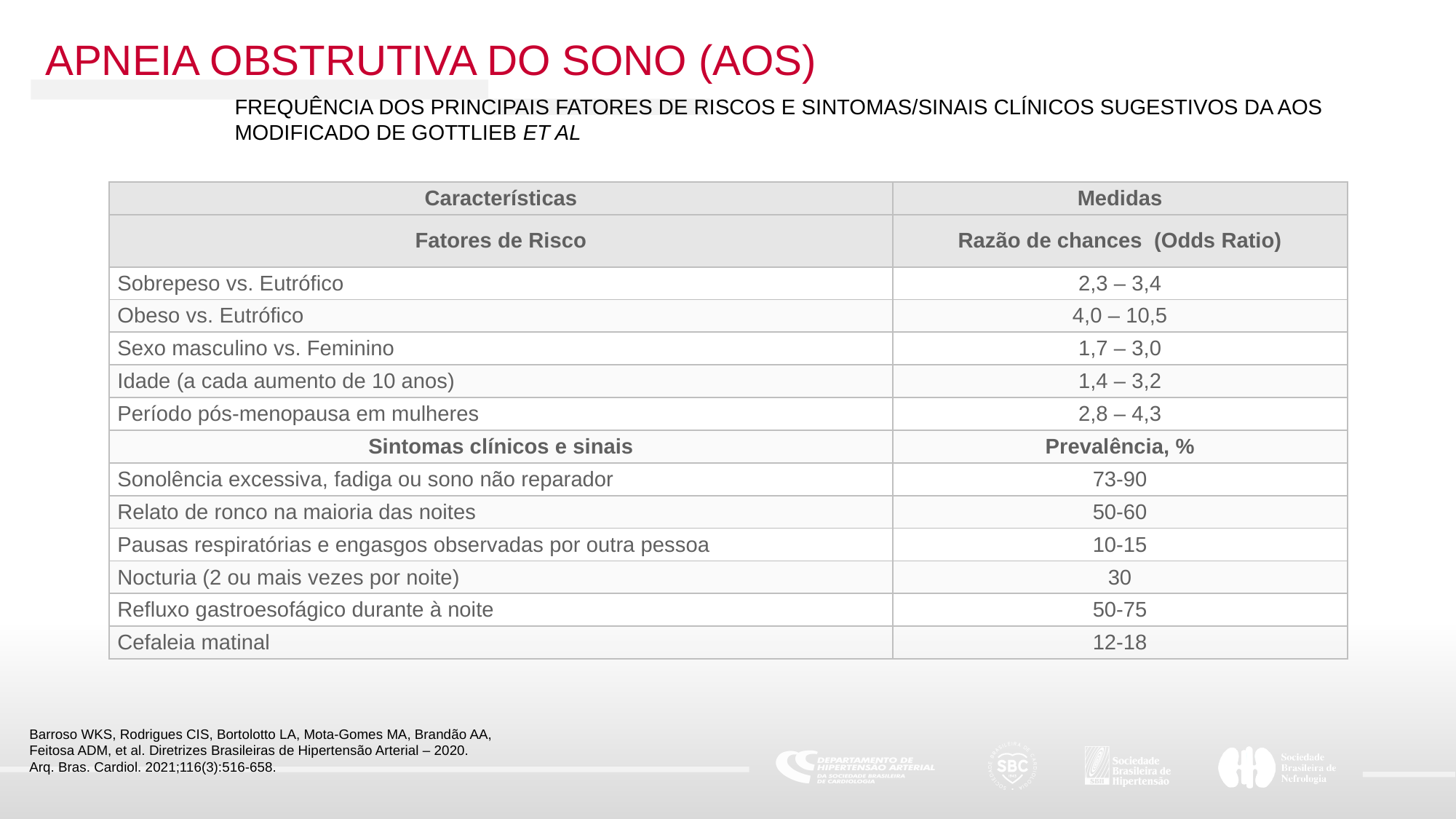

APNEIA OBSTRUTIVA DO SONO (AOS)
FREQUÊNCIA DOS PRINCIPAIS FATORES DE RISCOS E SINTOMAS/SINAIS CLÍNICOS SUGESTIVOS DA AOS MODIFICADO DE GOTTLIEB ET AL
| Características | Medidas |
| --- | --- |
| Fatores de Risco | Razão de chances (Odds Ratio) |
| Sobrepeso vs. Eutrófico | 2,3 – 3,4 |
| Obeso vs. Eutrófico | 4,0 – 10,5 |
| Sexo masculino vs. Feminino | 1,7 – 3,0 |
| Idade (a cada aumento de 10 anos) | 1,4 – 3,2 |
| Período pós-menopausa em mulheres | 2,8 – 4,3 |
| Sintomas clínicos e sinais | Prevalência, % |
| Sonolência excessiva, fadiga ou sono não reparador | 73-90 |
| Relato de ronco na maioria das noites | 50-60 |
| Pausas respiratórias e engasgos observadas por outra pessoa | 10-15 |
| Nocturia (2 ou mais vezes por noite) | 30 |
| Refluxo gastroesofágico durante à noite | 50-75 |
| Cefaleia matinal | 12-18 |
Barroso WKS, Rodrigues CIS, Bortolotto LA, Mota-Gomes MA, Brandão AA,
Feitosa ADM, et al. Diretrizes Brasileiras de Hipertensão Arterial – 2020.
Arq. Bras. Cardiol. 2021;116(3):516-658.